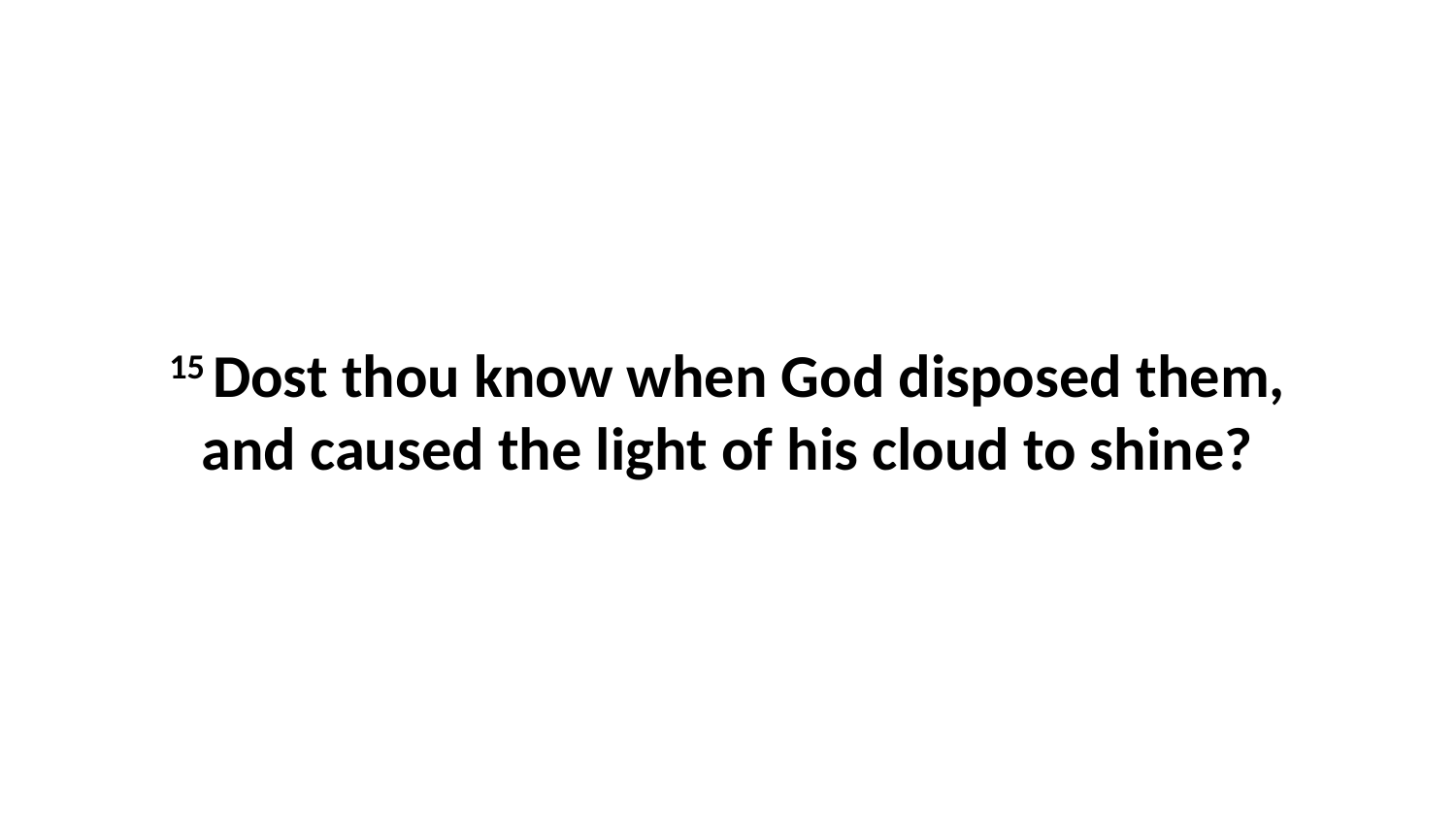

15 Dost thou know when God disposed them, and caused the light of his cloud to shine?